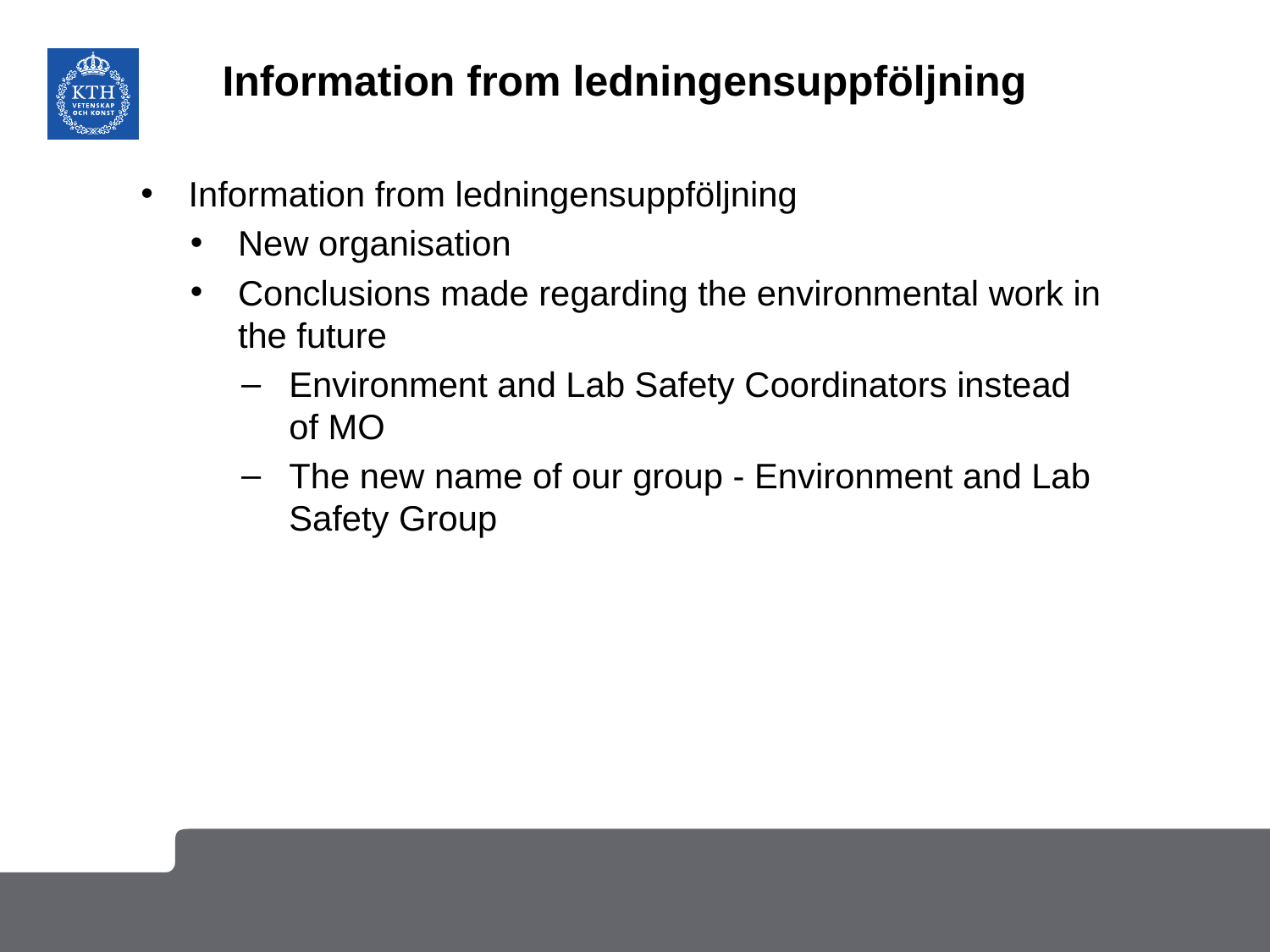

# Information from ledningensuppföljning
Information from ledningensuppföljning
New organisation
Conclusions made regarding the environmental work in the future
Environment and Lab Safety Coordinators instead of MO
The new name of our group - Environment and Lab Safety Group